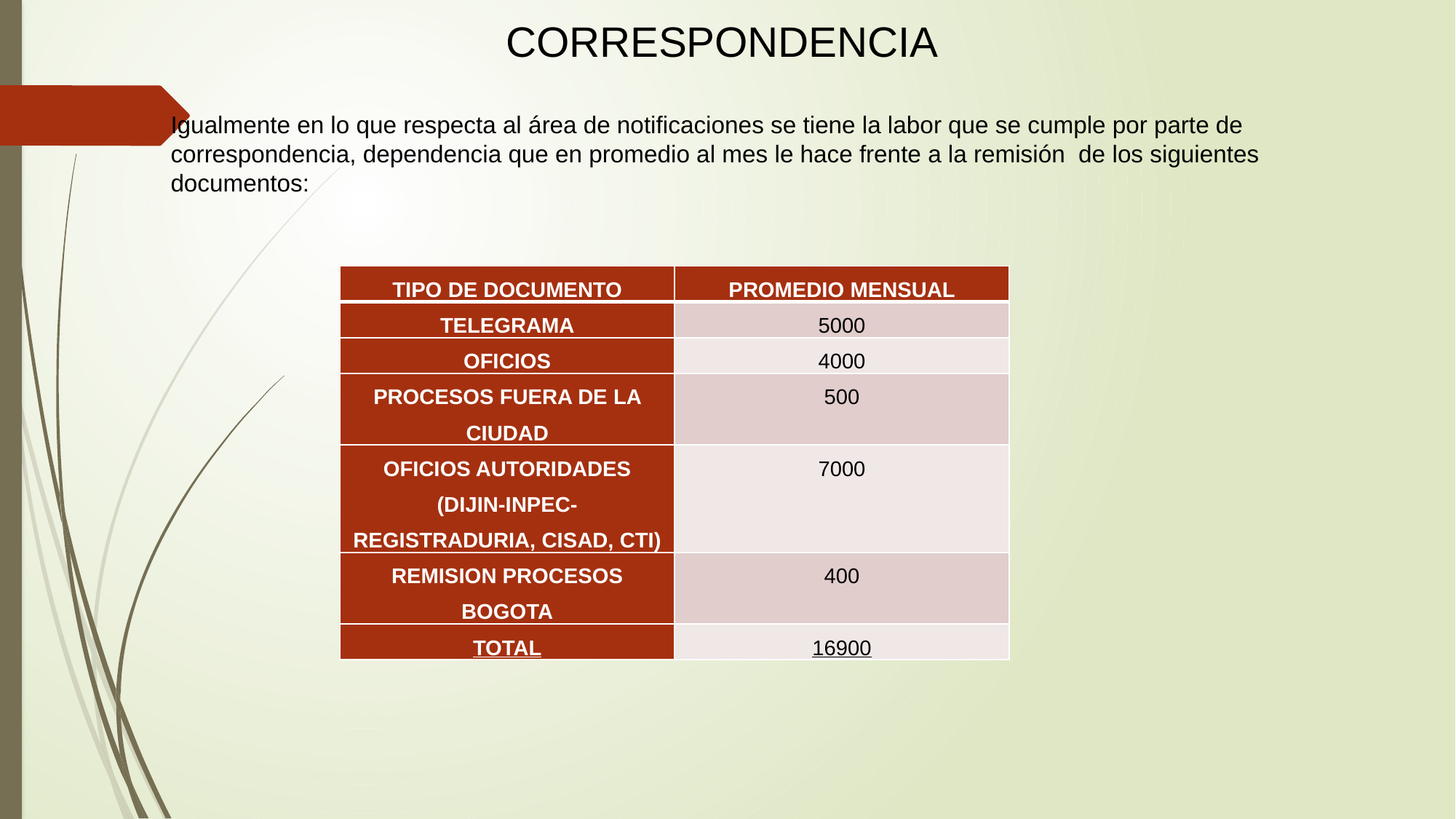

CORRESPONDENCIA

Igualmente en lo que respecta al área de notificaciones se tiene la labor que se cumple por parte de correspondencia, dependencia que en promedio al mes le hace frente a la remisión  de los siguientes documentos:

| TIPO DE DOCUMENTO | PROMEDIO MENSUAL |
| --- | --- |
| TELEGRAMA | 5000 |
| OFICIOS | 4000 |
| PROCESOS FUERA DE LA CIUDAD | 500 |
| OFICIOS AUTORIDADES (DIJIN-INPEC-REGISTRADURIA, CISAD, CTI) | 7000 |
| REMISION PROCESOS BOGOTA | 400 |
| TOTAL | 16900 |